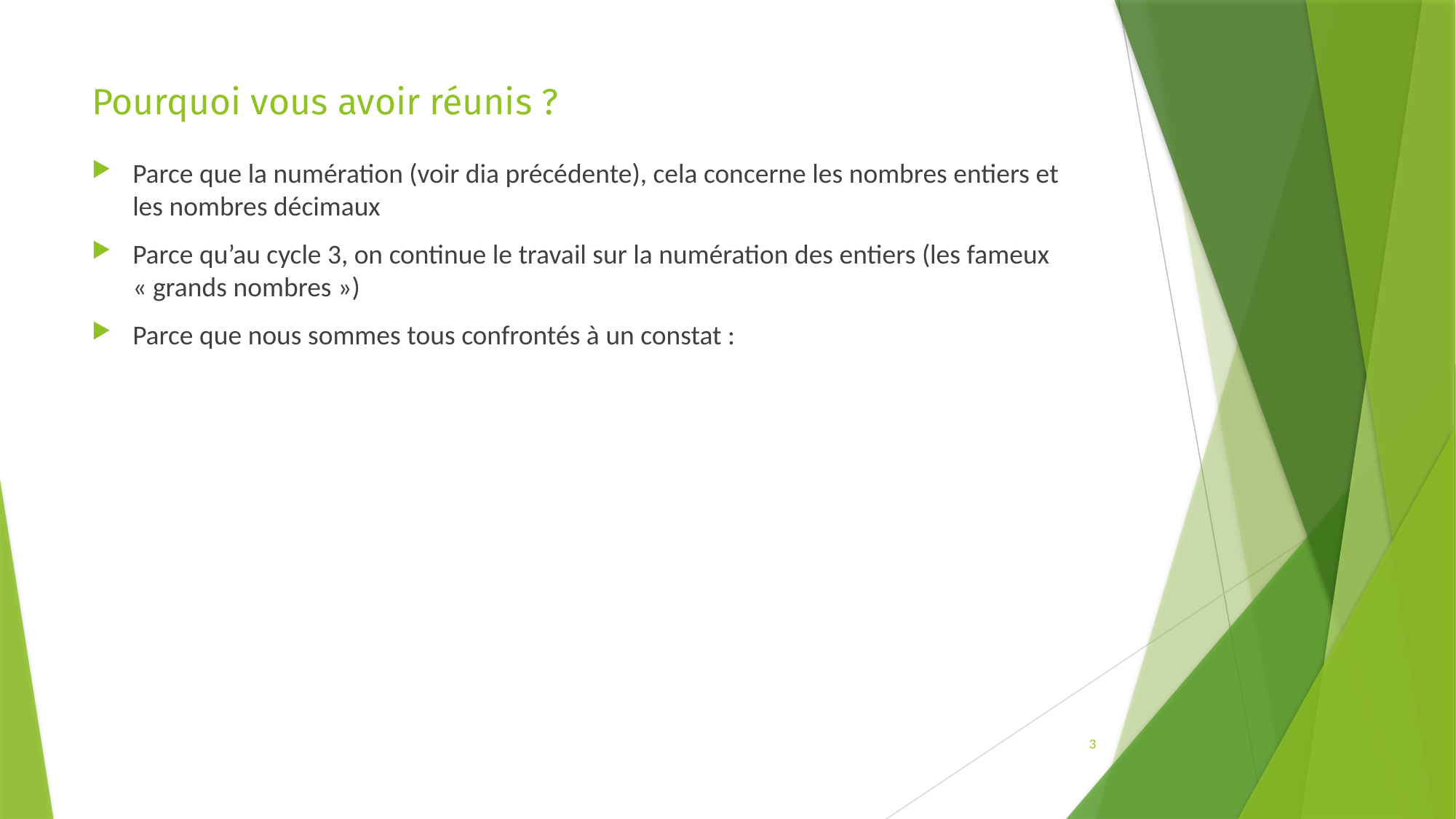

# Pourquoi vous avoir réunis ?
Parce que la numération (voir dia précédente), cela concerne les nombres entiers et les nombres décimaux
Parce qu’au cycle 3, on continue le travail sur la numération des entiers (les fameux « grands nombres »)
Parce que nous sommes tous confrontés à un constat :

3